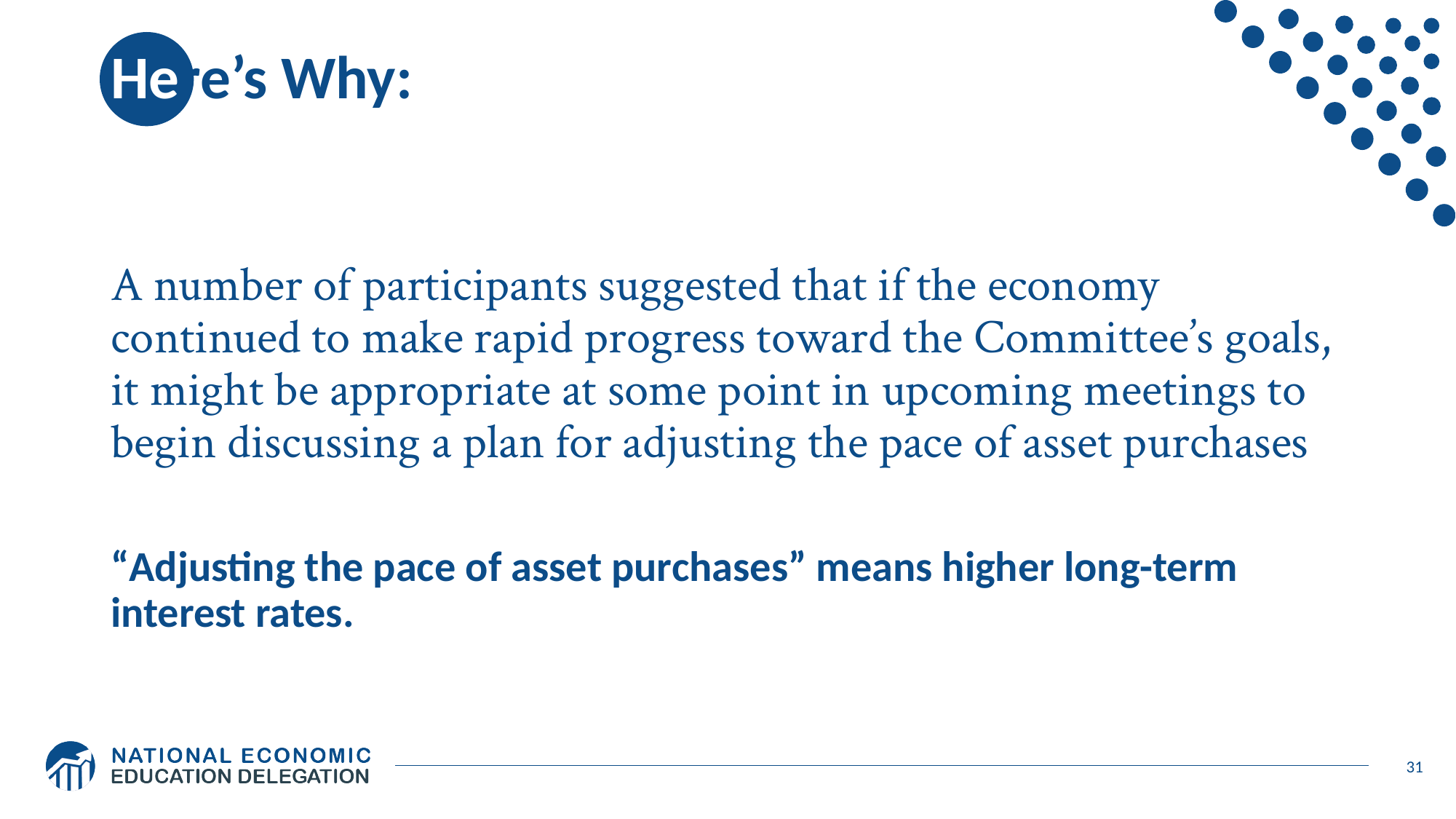

# Here’s Why:
A number of participants suggested that if the economy continued to make rapid progress toward the Committee’s goals, it might be appropriate at some point in upcoming meetings to begin discussing a plan for adjusting the pace of asset purchases

“Adjusting the pace of asset purchases” means higher long-term interest rates.
31